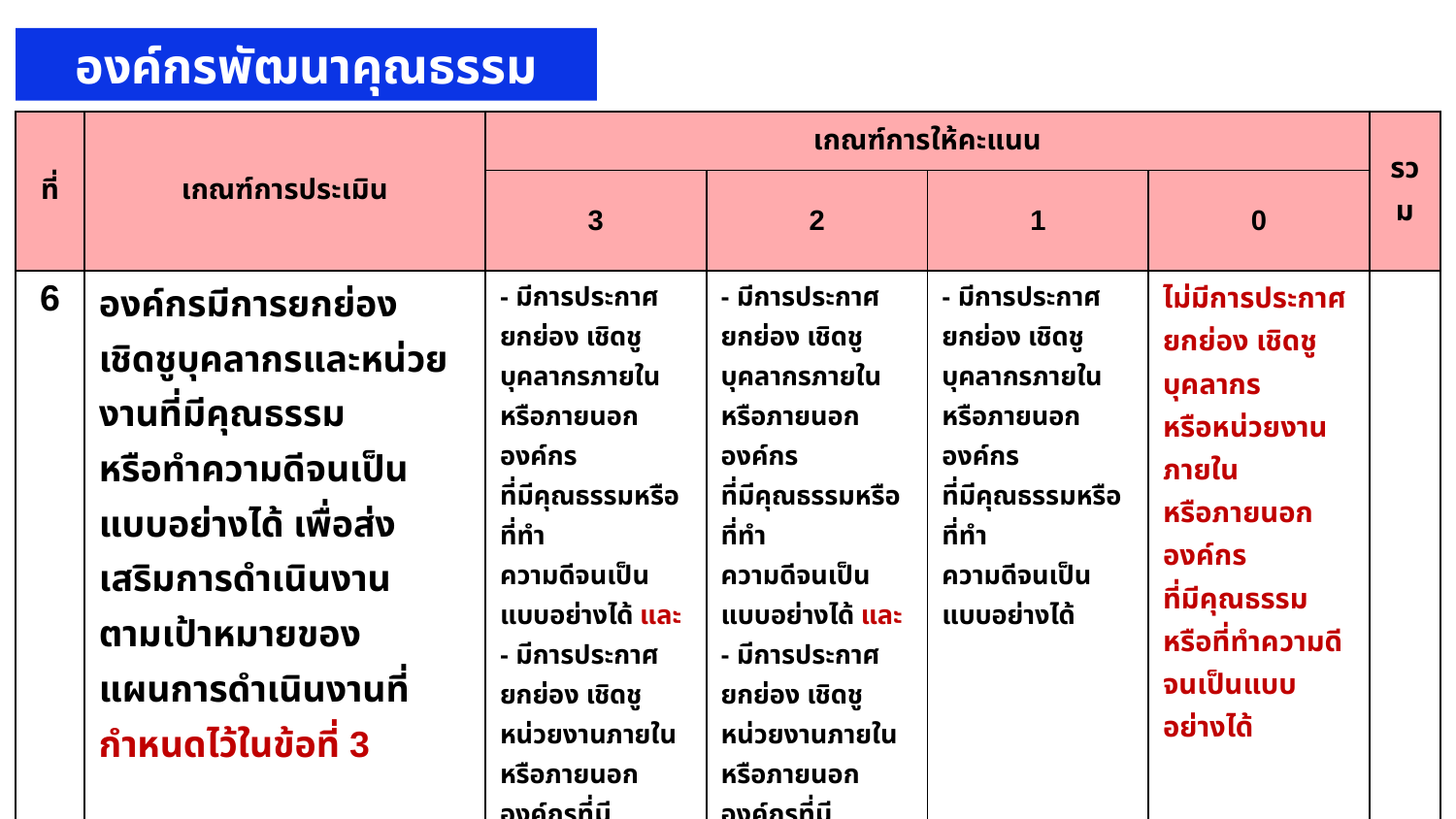

องค์กรพัฒนาคุณธรรม
| ที่ | เกณฑ์การประเมิน | เกณฑ์การให้คะแนน |  |  |  | รวม |
| --- | --- | --- | --- | --- | --- | --- |
|  |  | 3 | 2 | 1 | 0 |  |
| 6 | องค์กรมีการยกย่อง เชิดชูบุคลากรและหน่วยงานที่มีคุณธรรม หรือทำความดีจนเป็นแบบอย่างได้ เพื่อส่งเสริมการดำเนินงาน ตามเป้าหมายของแผนการดำเนินงานที่กำหนดไว้ในข้อที่ 3 | - มีการประกาศยกย่อง เชิดชูบุคลากรภายใน หรือภายนอกองค์กร ที่มีคุณธรรมหรือที่ทำ ความดีจนเป็นแบบอย่างได้ และ - มีการประกาศยกย่อง เชิดชูหน่วยงานภายใน หรือภายนอกองค์กรที่มีคุณธรรมหรือทำความดี จนเป็นแบบอย่างได้ และ - มีการประชาสัมพันธ์ การประกาศยกย่องภายในองค์กร และผ่านช่องทางสื่อสารที่หลากหลาย เช่น Line Facebook Website เป็นต้น | - มีการประกาศยกย่อง เชิดชูบุคลากรภายใน หรือภายนอกองค์กร ที่มีคุณธรรมหรือที่ทำ ความดีจนเป็นแบบอย่างได้ และ - มีการประกาศยกย่อง เชิดชูหน่วยงานภายใน หรือภายนอกองค์กรที่มีคุณธรรมหรือทำความดี จนเป็นแบบอย่างได้ และ - มีการประชาสัมพันธ์ การประกาศยกย่องภายในองค์กร | - มีการประกาศยกย่อง เชิดชูบุคลากรภายใน หรือภายนอกองค์กร ที่มีคุณธรรมหรือที่ทำ ความดีจนเป็นแบบอย่างได้ | ไม่มีการประกาศยกย่อง เชิดชูบุคลากร หรือหน่วยงานภายใน หรือภายนอกองค์กร ที่มีคุณธรรม หรือที่ทำความดี จนเป็นแบบอย่างได้ |  |